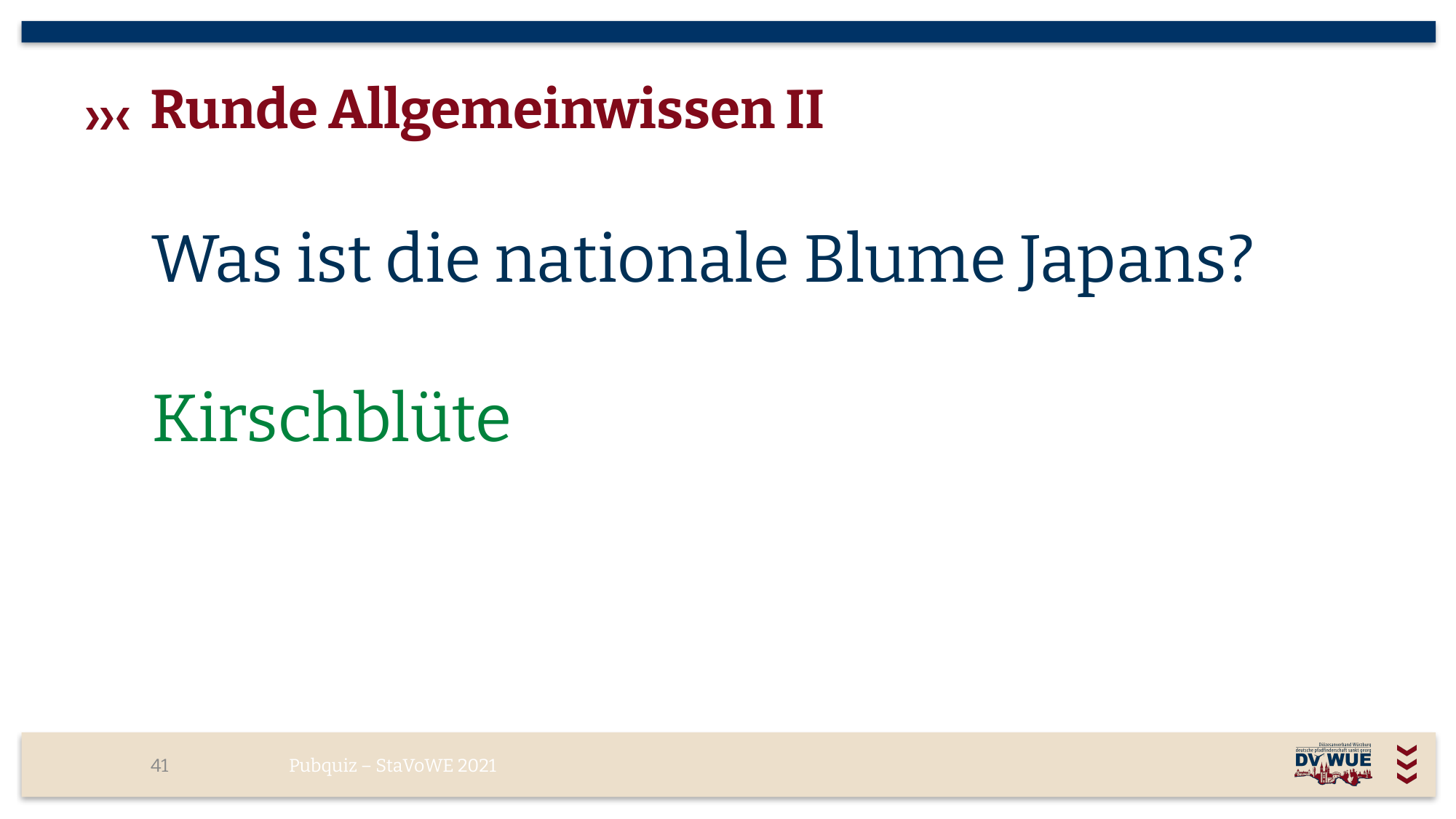

# Runde Allgemeinwissen II
Was ist die nationale Blume Japans?

Kirschblüte
41